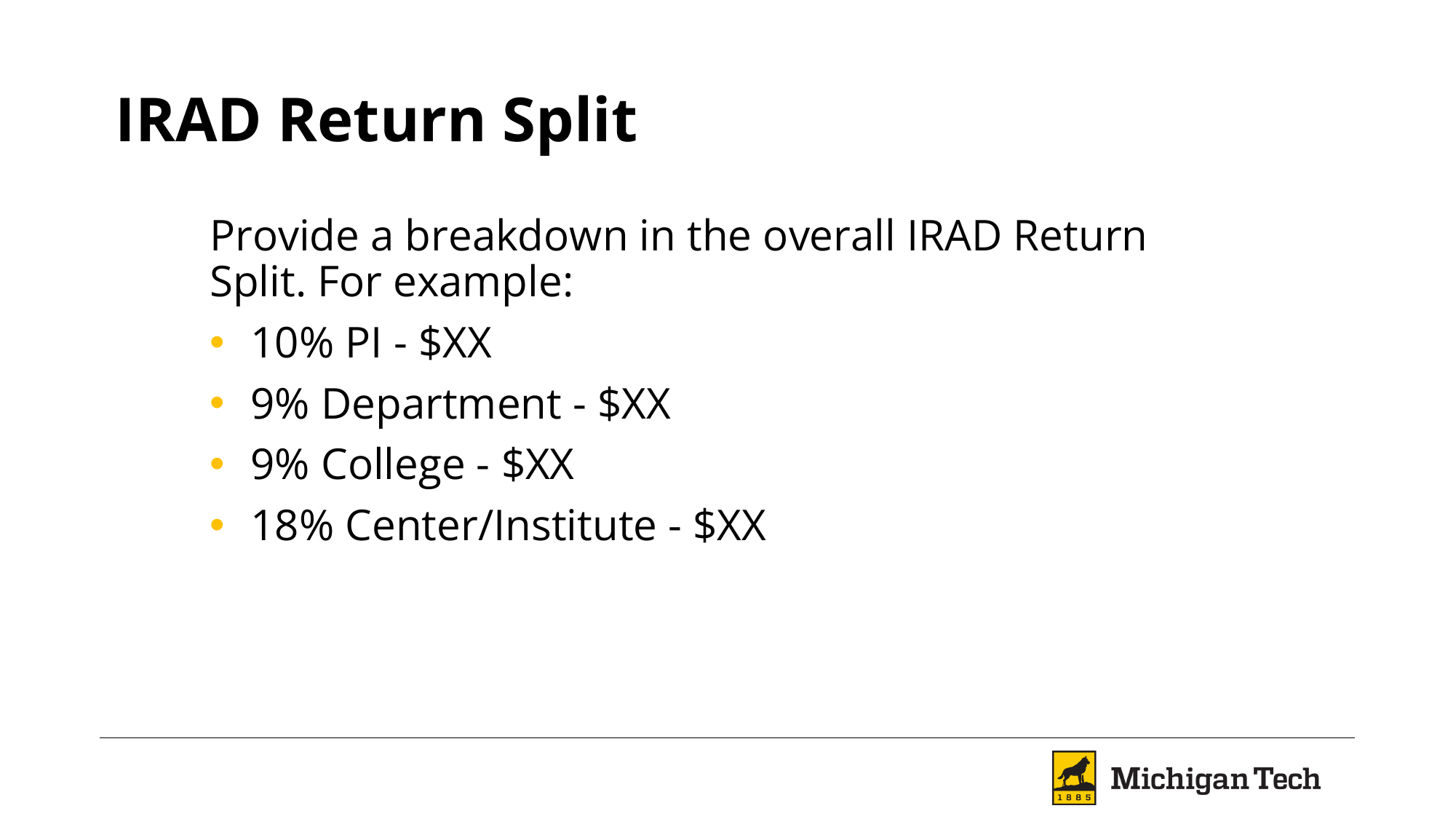

# IRAD Return Split
Provide a breakdown in the overall IRAD Return Split. For example:
10% PI - $XX
9% Department - $XX
9% College - $XX
18% Center/Institute - $XX